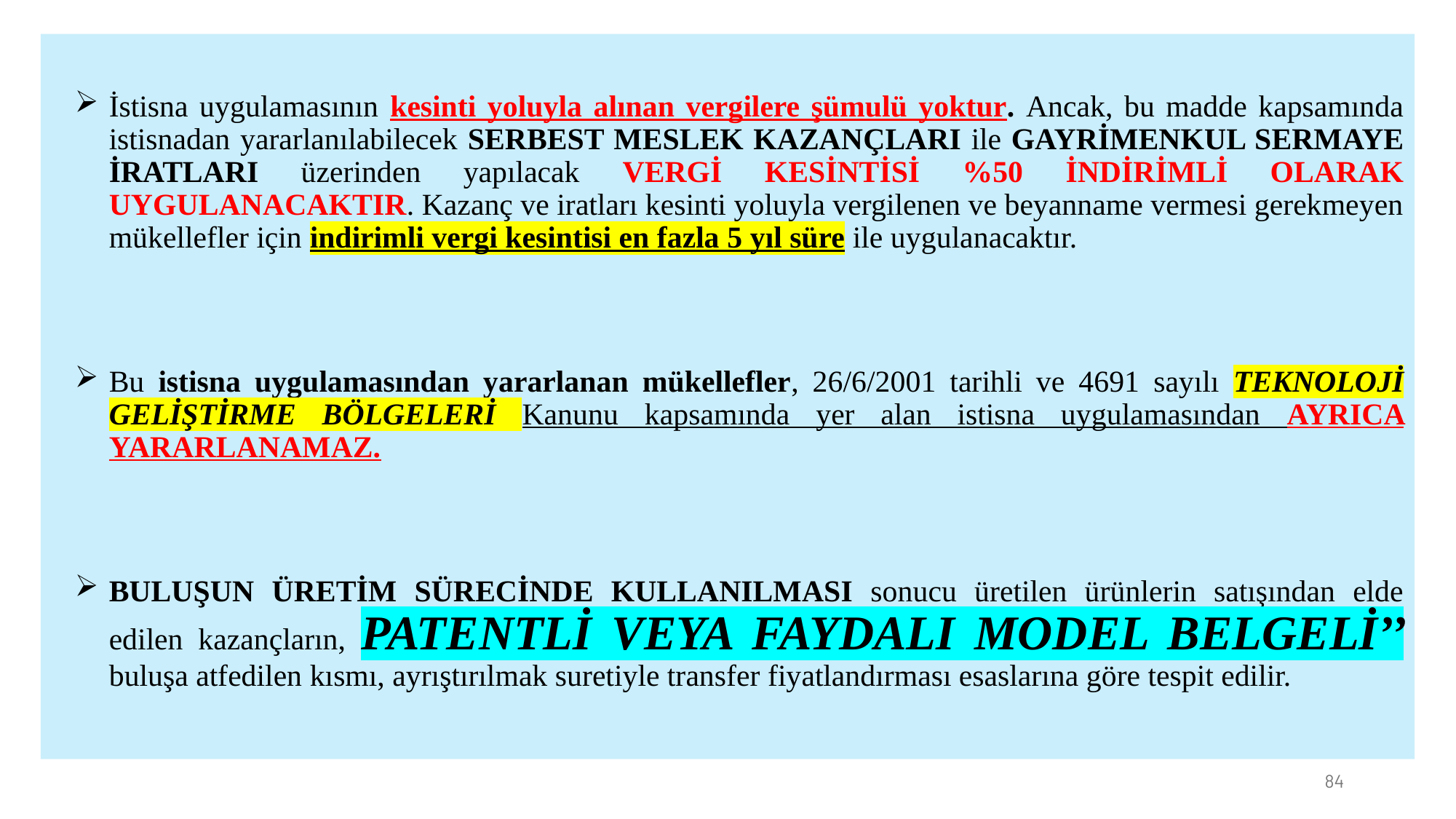

İstisna uygulamasının kesinti yoluyla alınan vergilere şümulü yoktur. Ancak, bu madde kapsamında istisnadan yararlanılabilecek SERBEST MESLEK KAZANÇLARI ile GAYRİMENKUL SERMAYE İRATLARI üzerinden yapılacak VERGİ KESİNTİSİ %50 İNDİRİMLİ OLARAK UYGULANACAKTIR. Kazanç ve iratları kesinti yoluyla vergilenen ve beyanname vermesi gerekmeyen mükellefler için indirimli vergi kesintisi en fazla 5 yıl süre ile uygulanacaktır.

Bu istisna uygulamasından yararlanan mükellefler, 26/6/2001 tarihli ve 4691 sayılı TEKNOLOJİ GELİŞTİRME BÖLGELERİ Kanunu kapsamında yer alan istisna uygulamasından AYRICA YARARLANAMAZ.

BULUŞUN ÜRETİM SÜRECİNDE KULLANILMASI sonucu üretilen ürünlerin satışından elde edilen kazançların, PATENTLİ VEYA FAYDALI MODEL BELGELİ’’ buluşa atfedilen kısmı, ayrıştırılmak suretiyle transfer fiyatlandırması esaslarına göre tespit edilir.
84